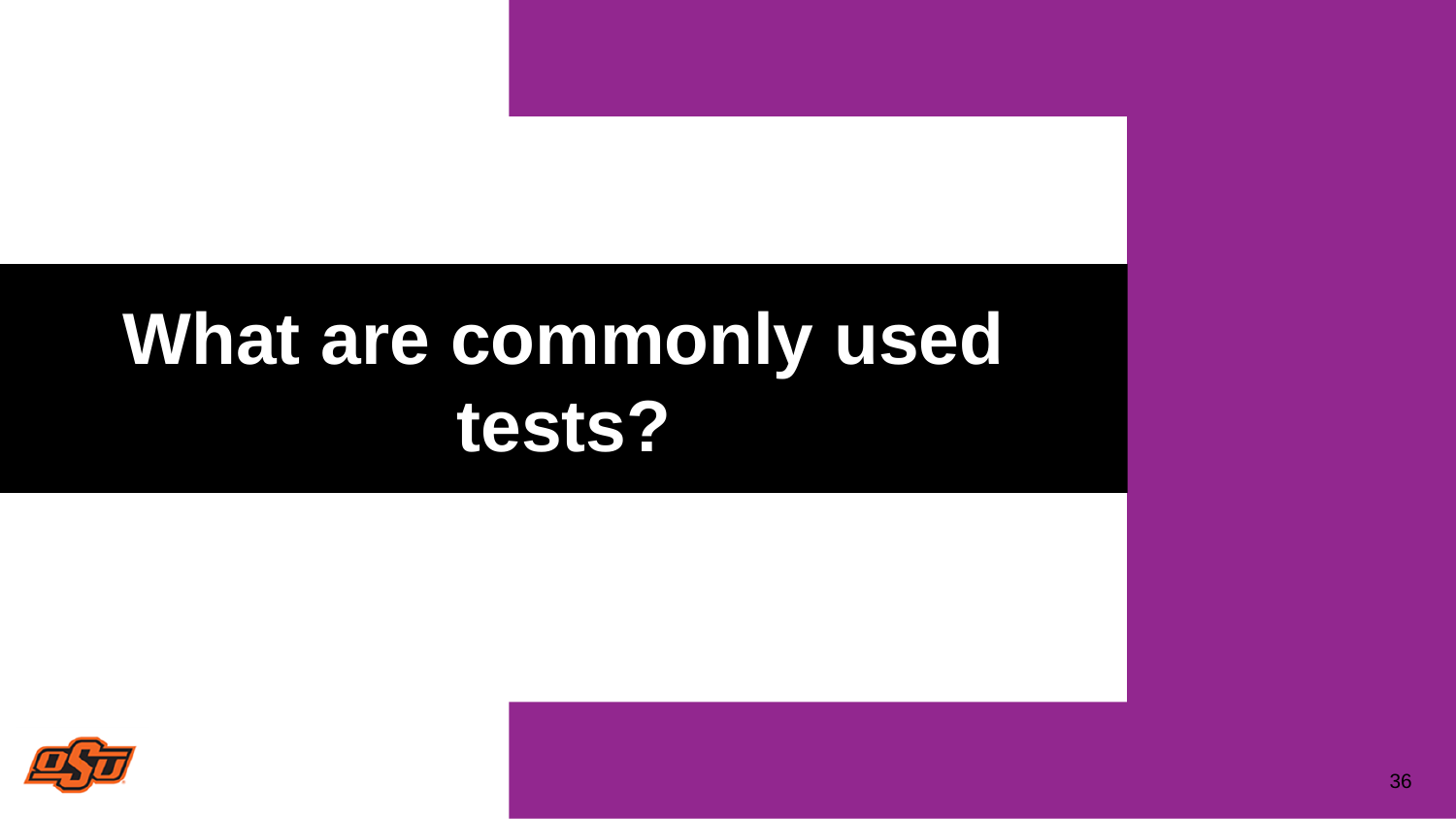

# What are commonly used tests?
36